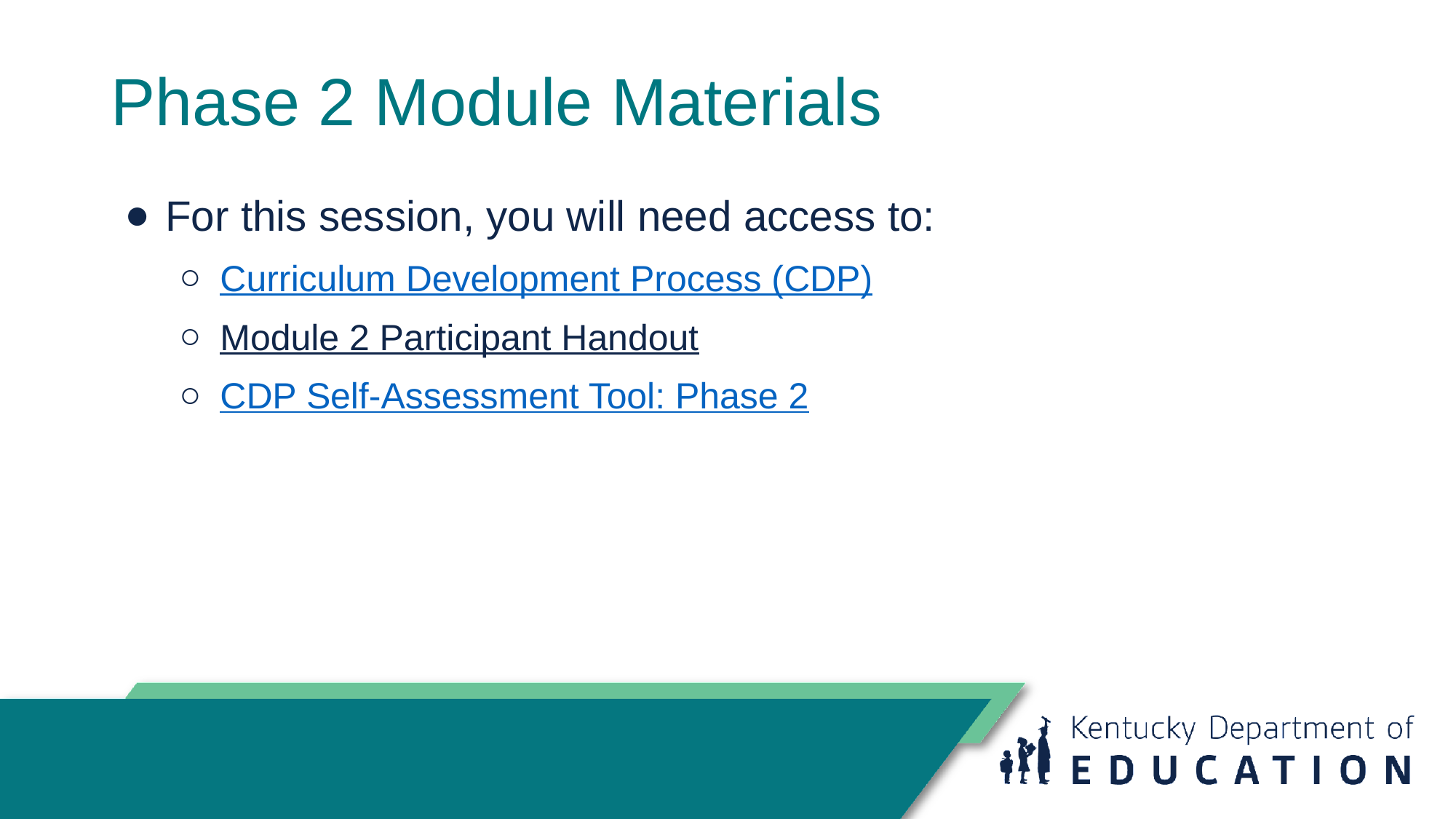

# Phase 2 Module Materials
For this session, you will need access to:
Curriculum Development Process (CDP)
Module 2 Participant Handout
CDP Self-Assessment Tool: Phase 2